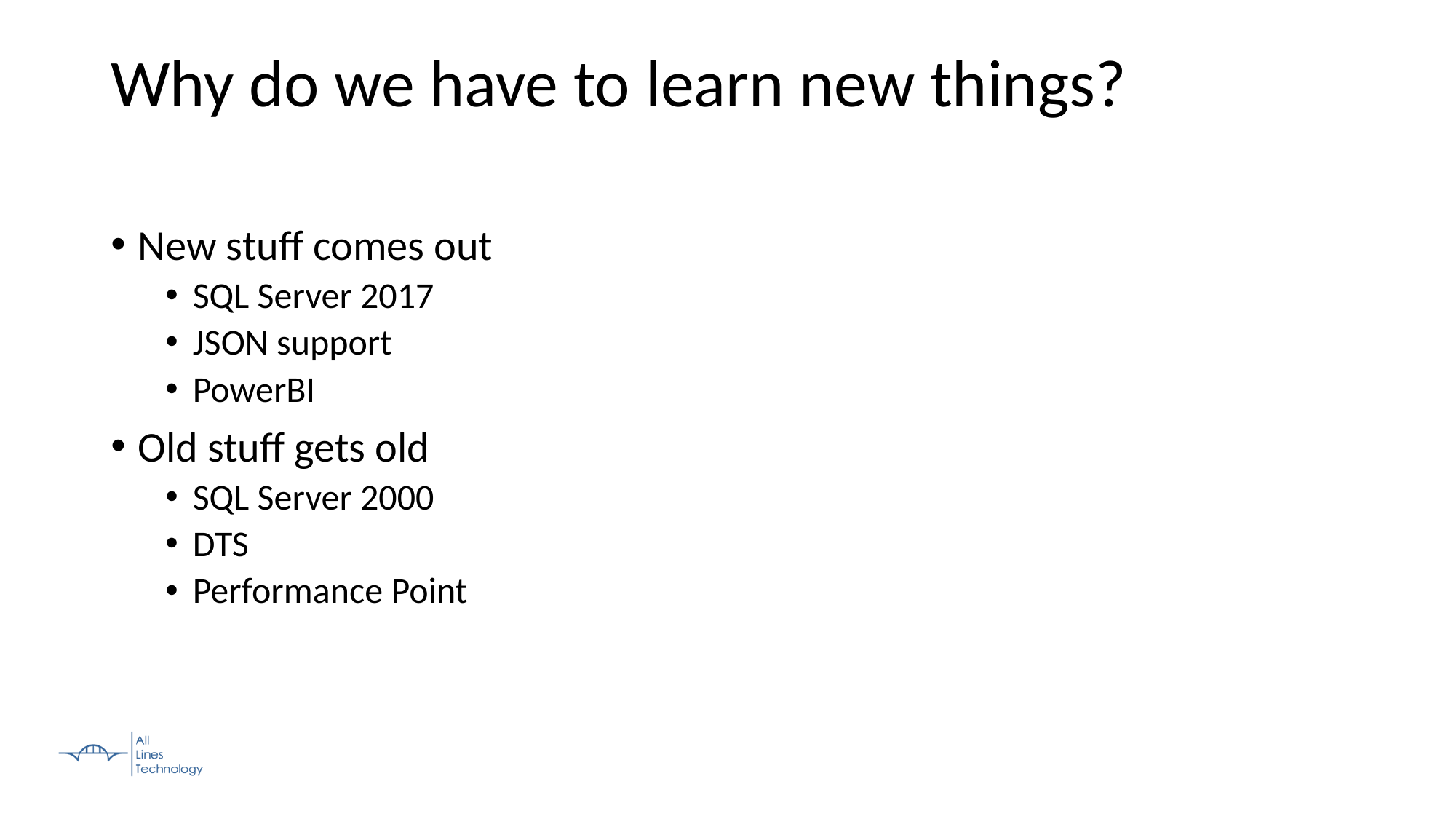

Why do we have to learn new things?
New stuff comes out
SQL Server 2017
JSON support
PowerBI
Old stuff gets old
SQL Server 2000
DTS
Performance Point